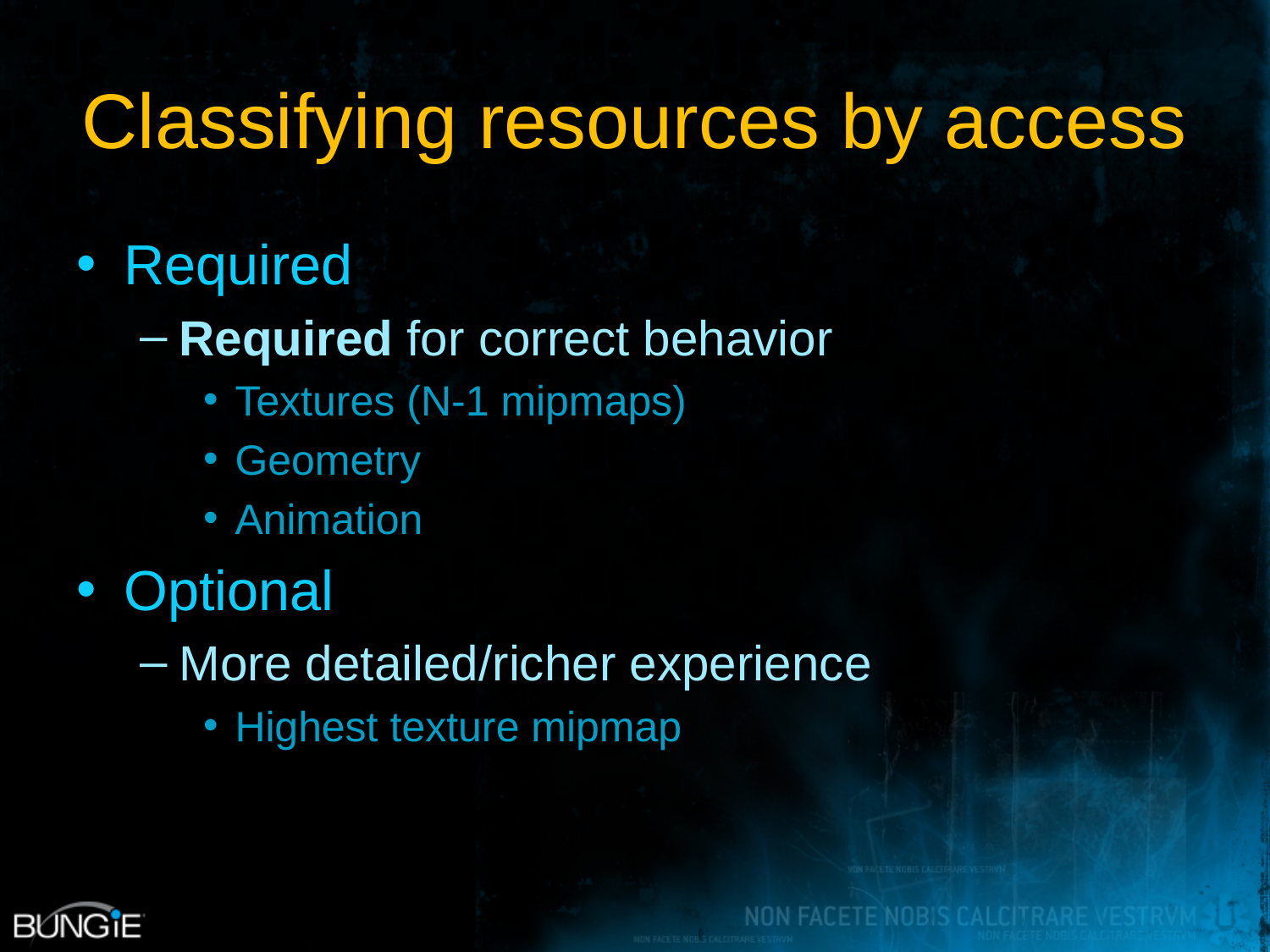

# Classifying resources by access
Required
Required for correct behavior
Textures (N-1 mipmaps)
Geometry
Animation
Optional
More detailed/richer experience
Highest texture mipmap